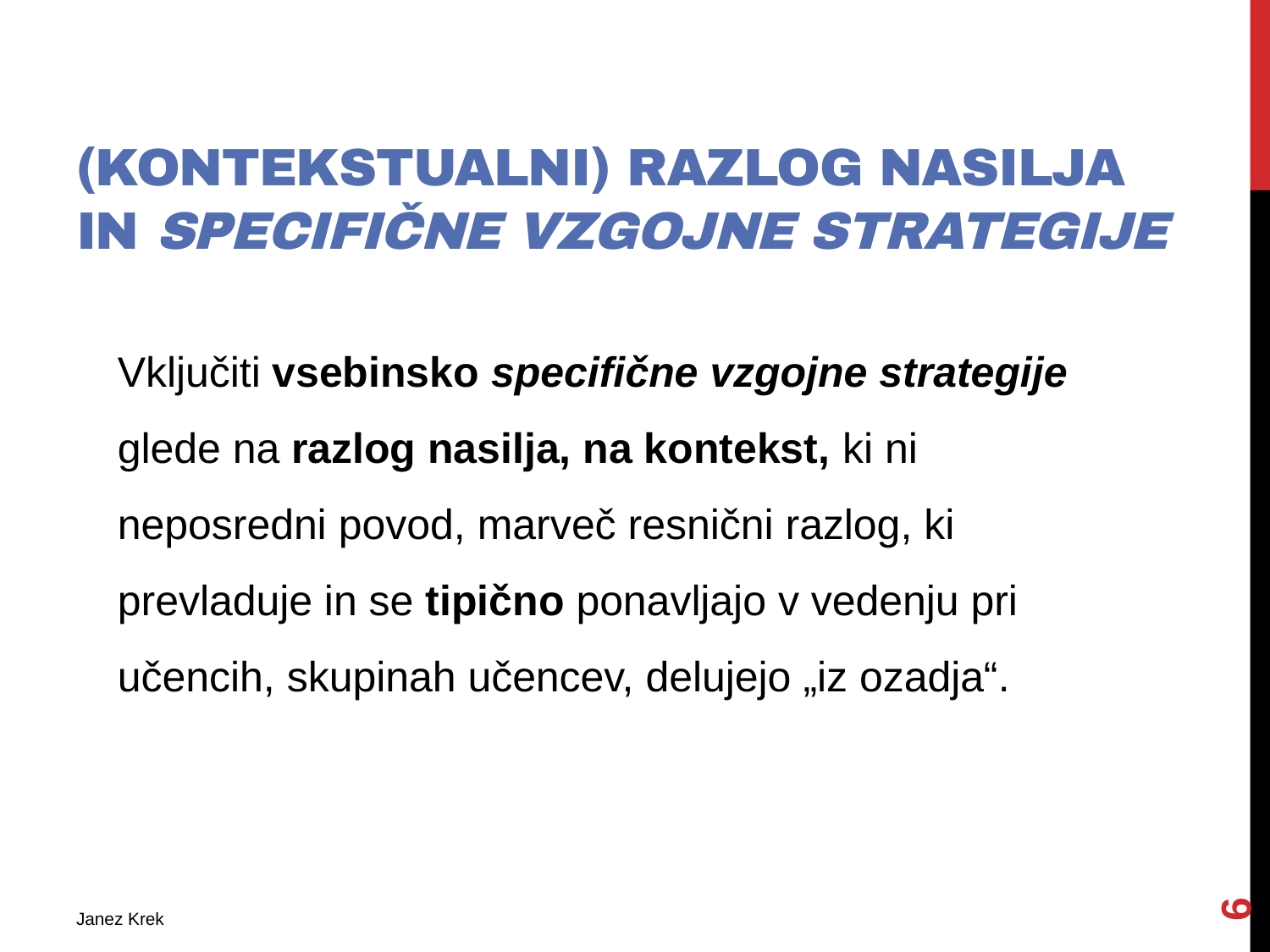

# (Kontekstualni) Razlog nasilja in specifične vzgojne strategije

Vključiti vsebinsko specifične vzgojne strategije glede na razlog nasilja, na kontekst, ki ni neposredni povod, marveč resnični razlog, ki prevladuje in se tipično ponavljajo v vedenju pri učencih, skupinah učencev, delujejo „iz ozadja“.

6
Janez Krek